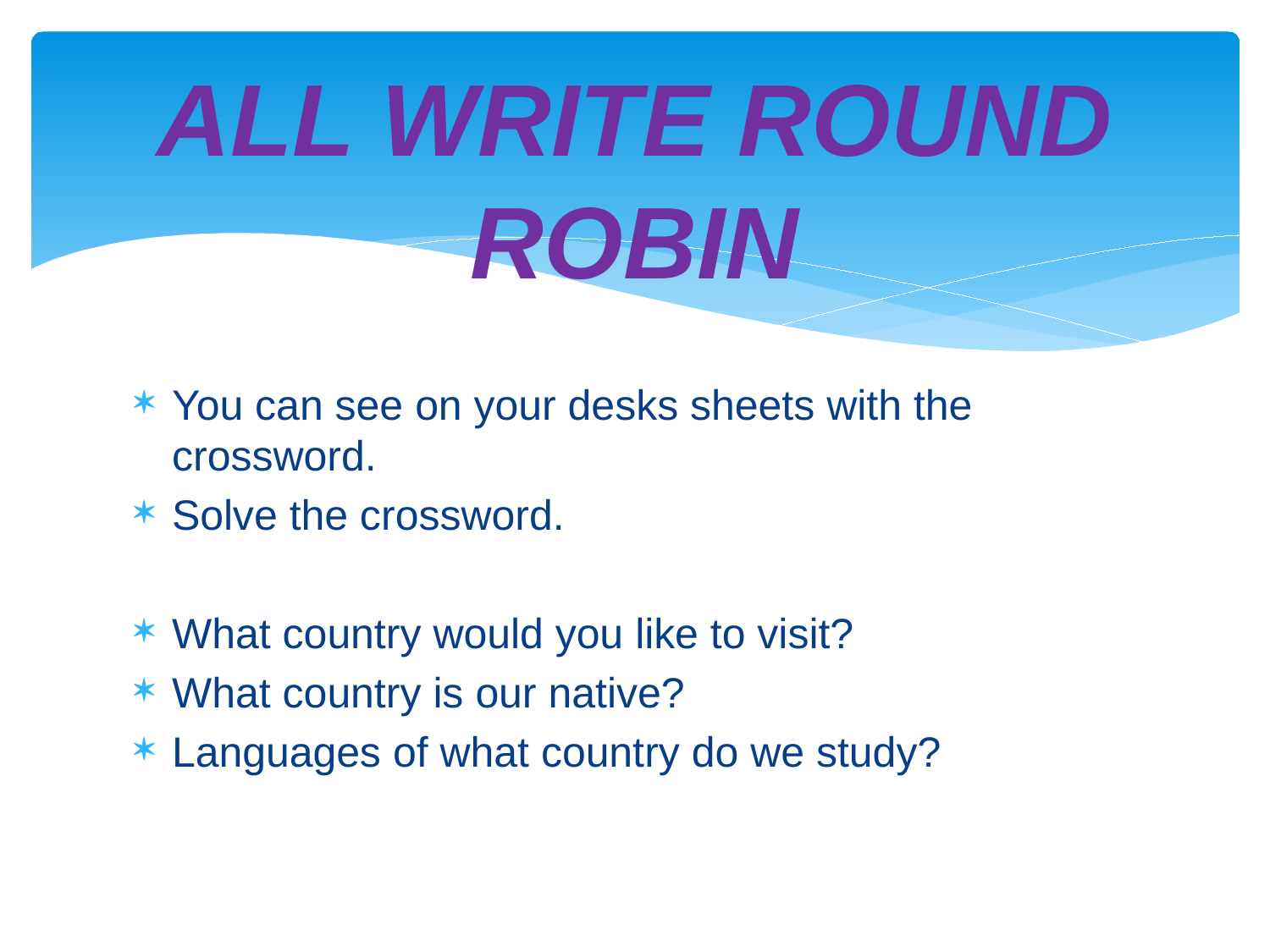

# ALL WRITE ROUND ROBIN
You can see on your desks sheets with the crossword.
Solve the crossword.

What country would you like to visit?
What country is our native?
Languages of what country do we study?